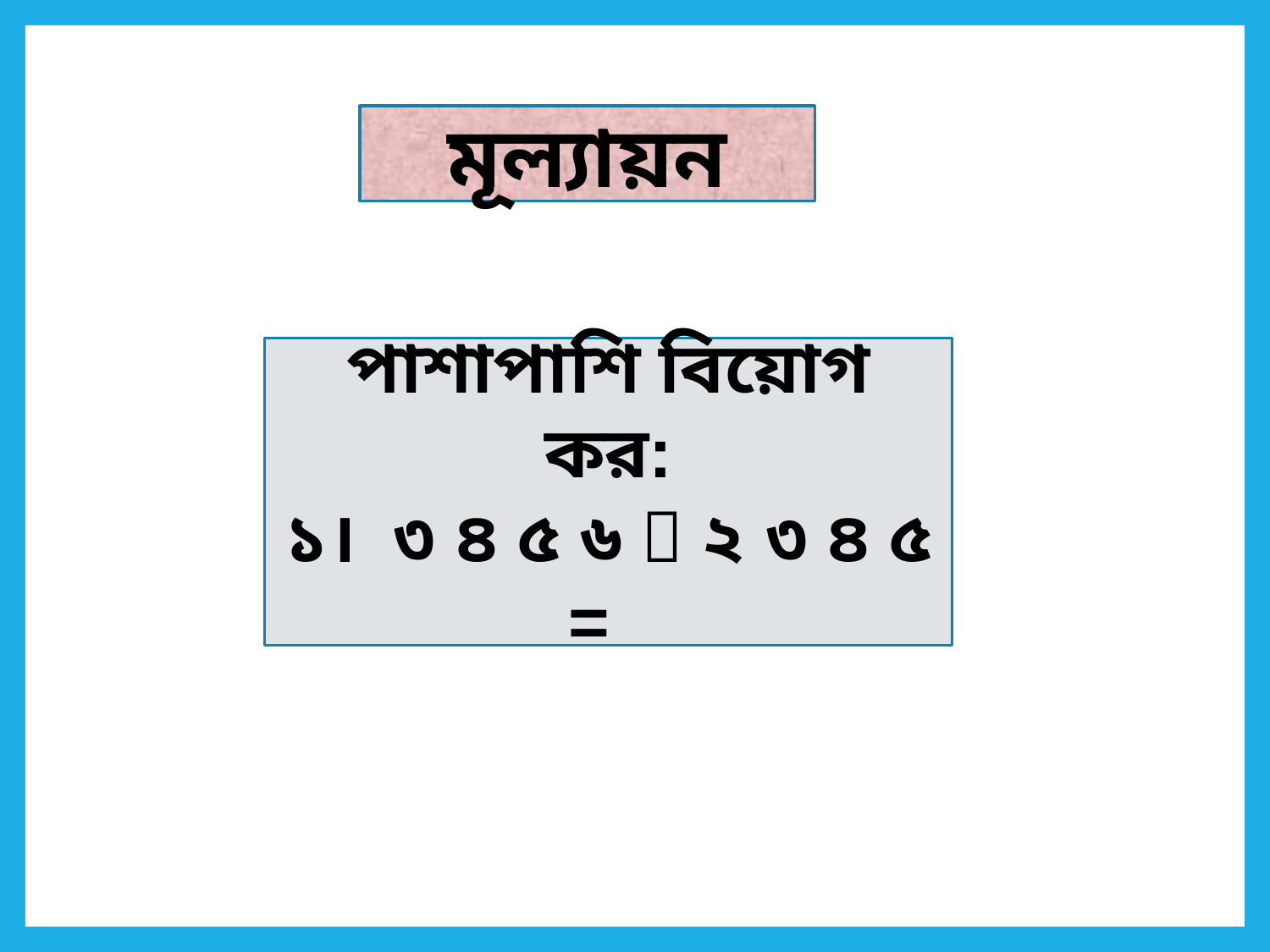

মূল্যায়ন
পাশাপাশি বিয়োগ কর:
১।  ৩ ৪ ৫ ৬ − ২ ৩ ৪ ৫ =